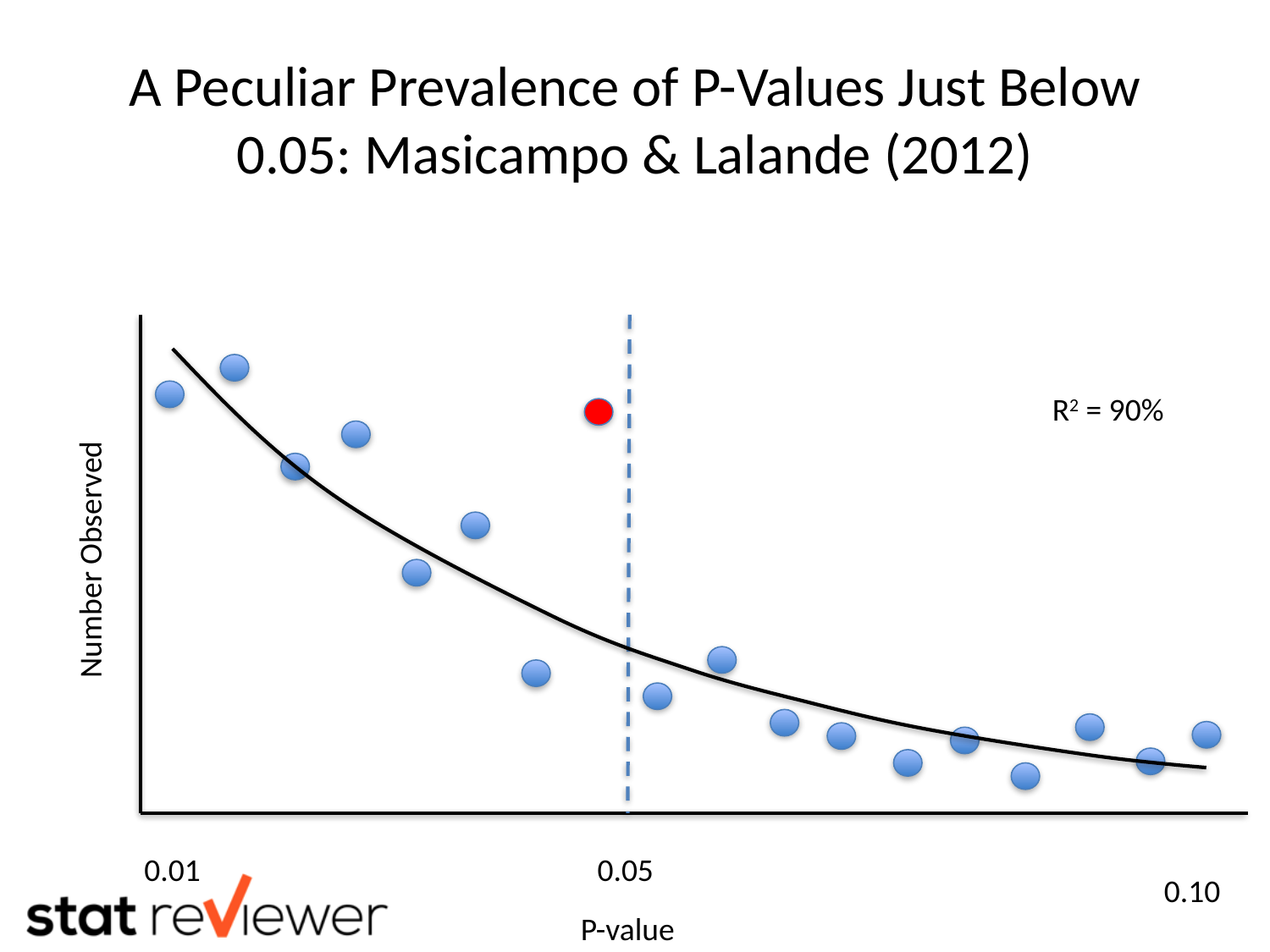

# A Peculiar Prevalence of P-Values Just Below 0.05: Masicampo & Lalande (2012)

R2 = 90%

Number Observed

0.01
0.05
0.10
P-value